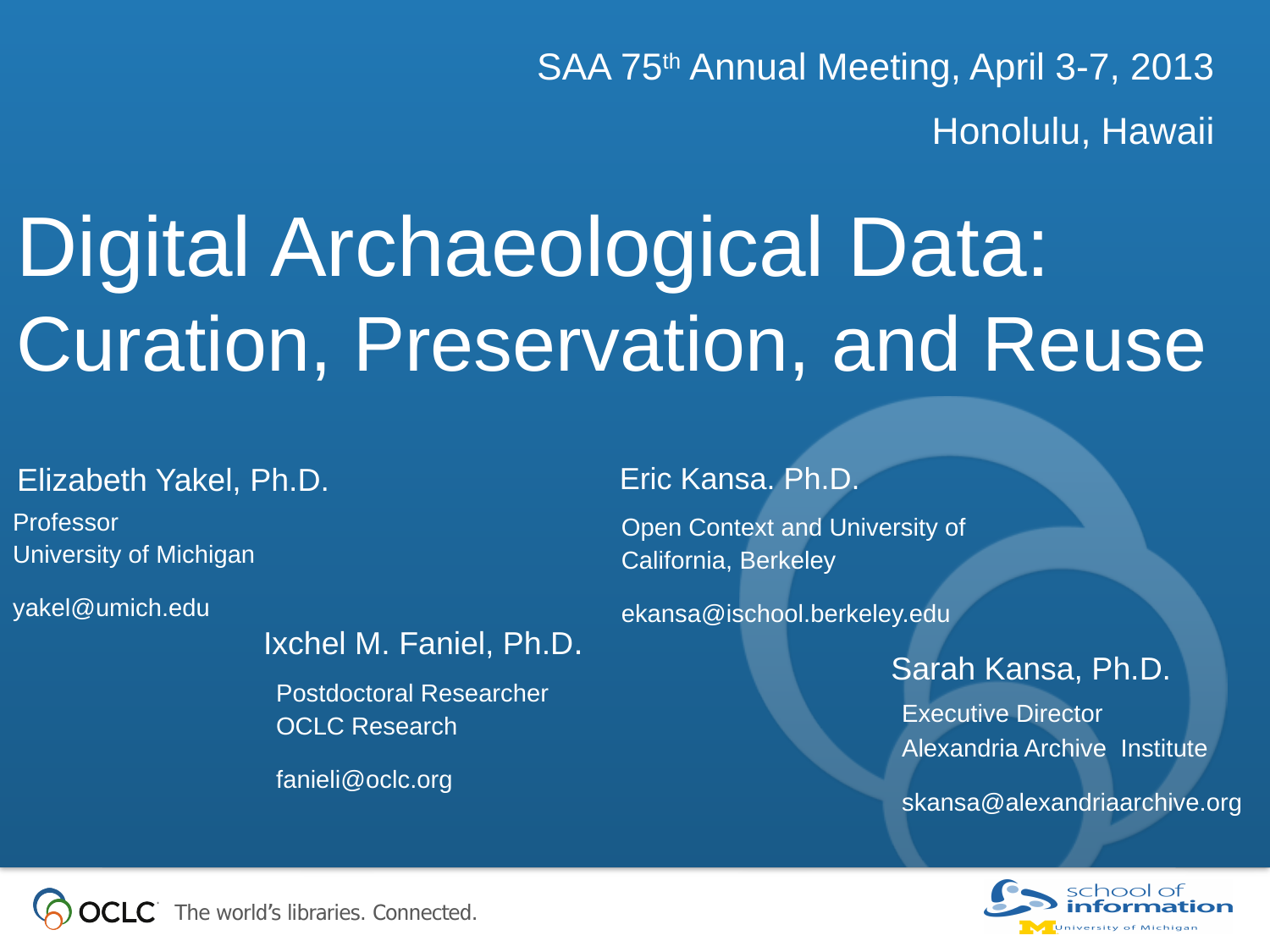

SAA 75th Annual Meeting, April 3-7, 2013
Honolulu, Hawaii
# Digital Archaeological Data: Curation, Preservation, and Reuse
Elizabeth Yakel, Ph.D.
Eric Kansa. Ph.D.
Professor
University of Michigan
yakel@umich.edu
Open Context and University of California, Berkeley
ekansa@ischool.berkeley.edu
Ixchel M. Faniel, Ph.D.
Sarah Kansa, Ph.D.
Postdoctoral Researcher
OCLC Research
fanieli@oclc.org
Executive Director
Alexandria Archive  Institute
skansa@alexandriaarchive.org